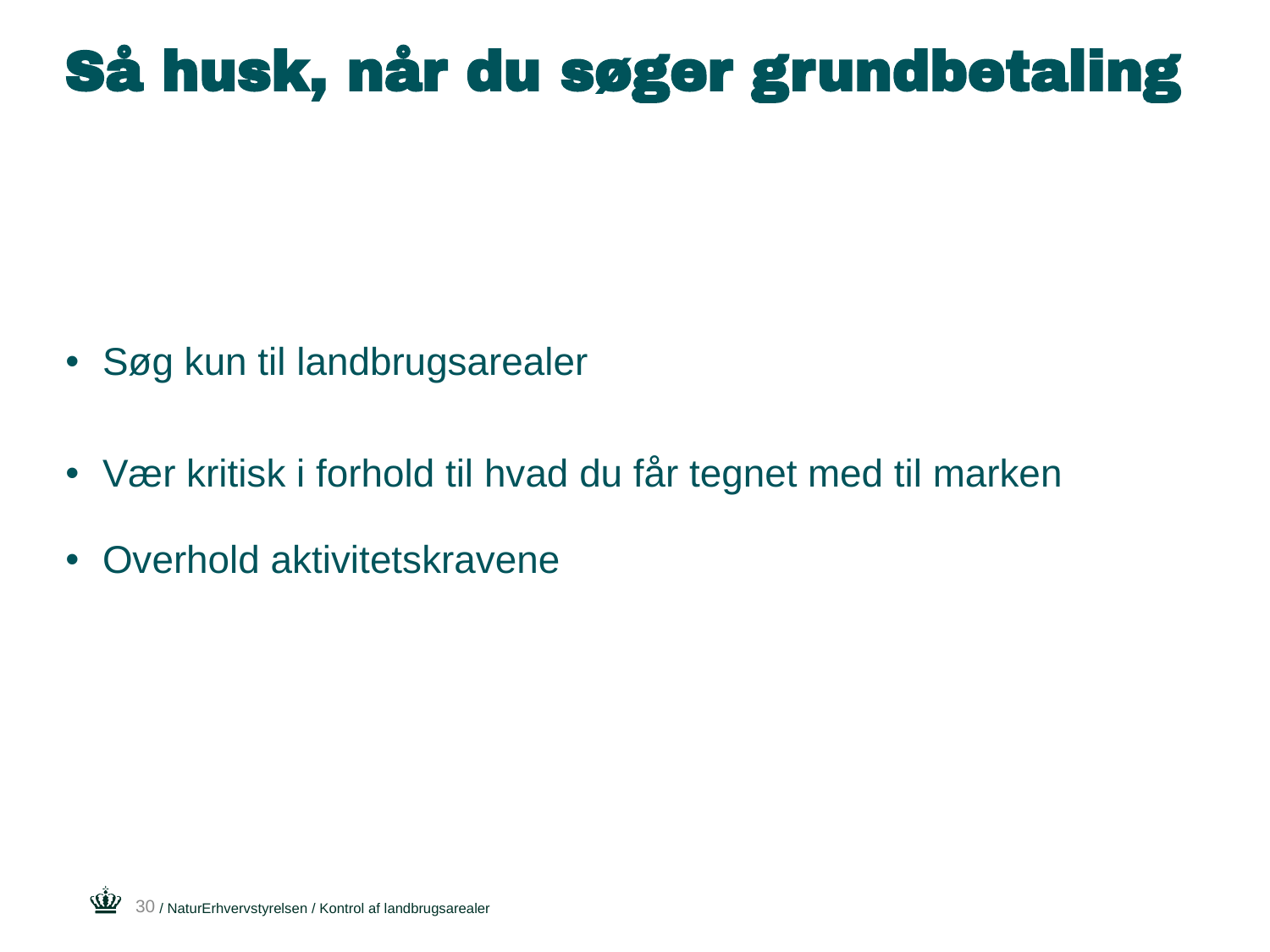

# Så husk, når du søger grundbetaling

Søg kun til landbrugsarealer

Vær kritisk i forhold til hvad du får tegnet med til marken

Overhold aktivitetskravene

30
/ NaturErhvervstyrelsen / Kontrol af landbrugsarealer